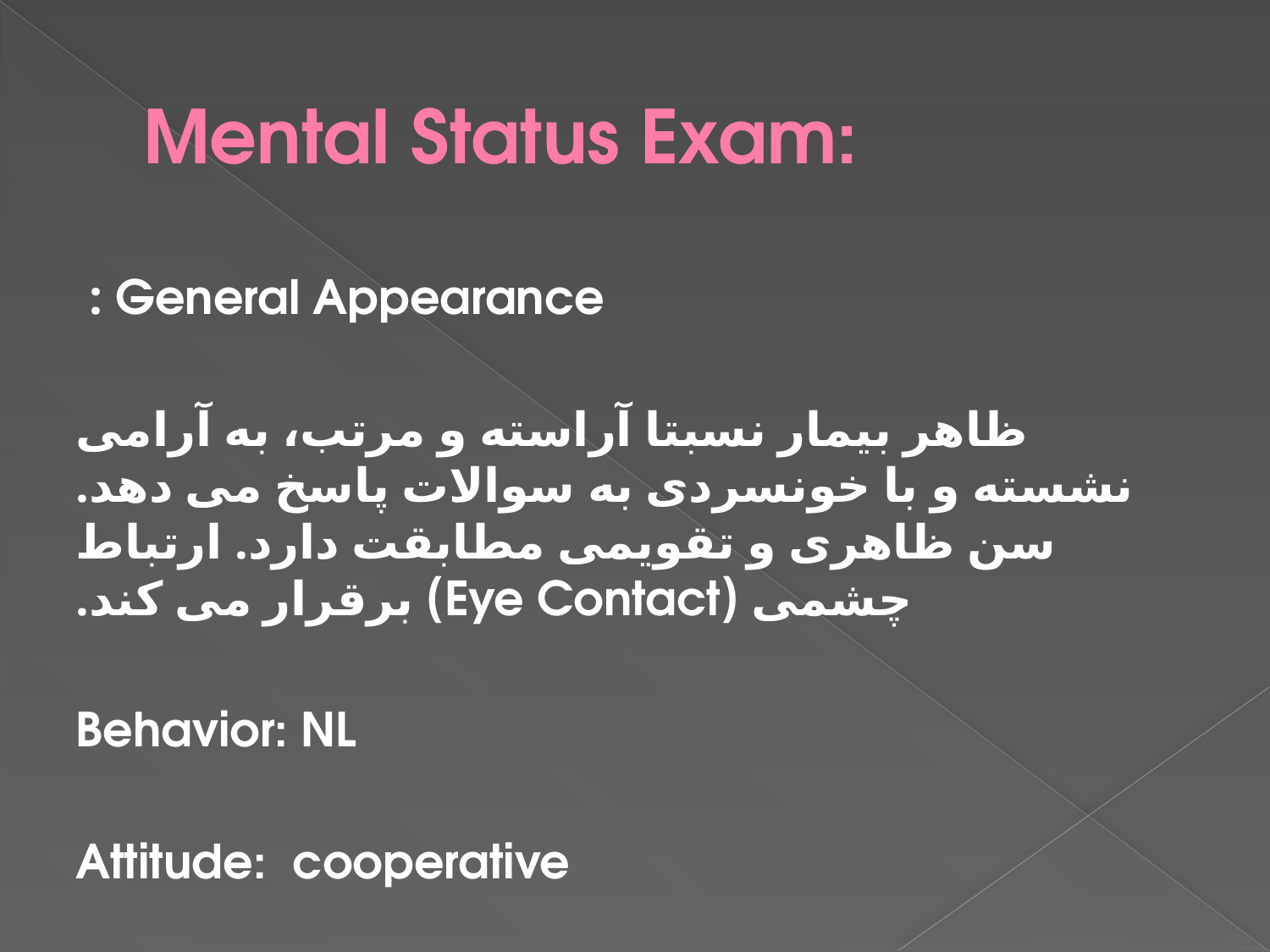

# Mental Status Exam:
General Appearance :

ظاهر بیمار نسبتا آراسته و مرتب، به آرامی نشسته و با خونسردی به سوالات پاسخ می دهد. سن ظاهری و تقویمی مطابقت دارد. ارتباط چشمی (Eye Contact) برقرار می کند.

Behavior: NL

Attitude:  cooperative